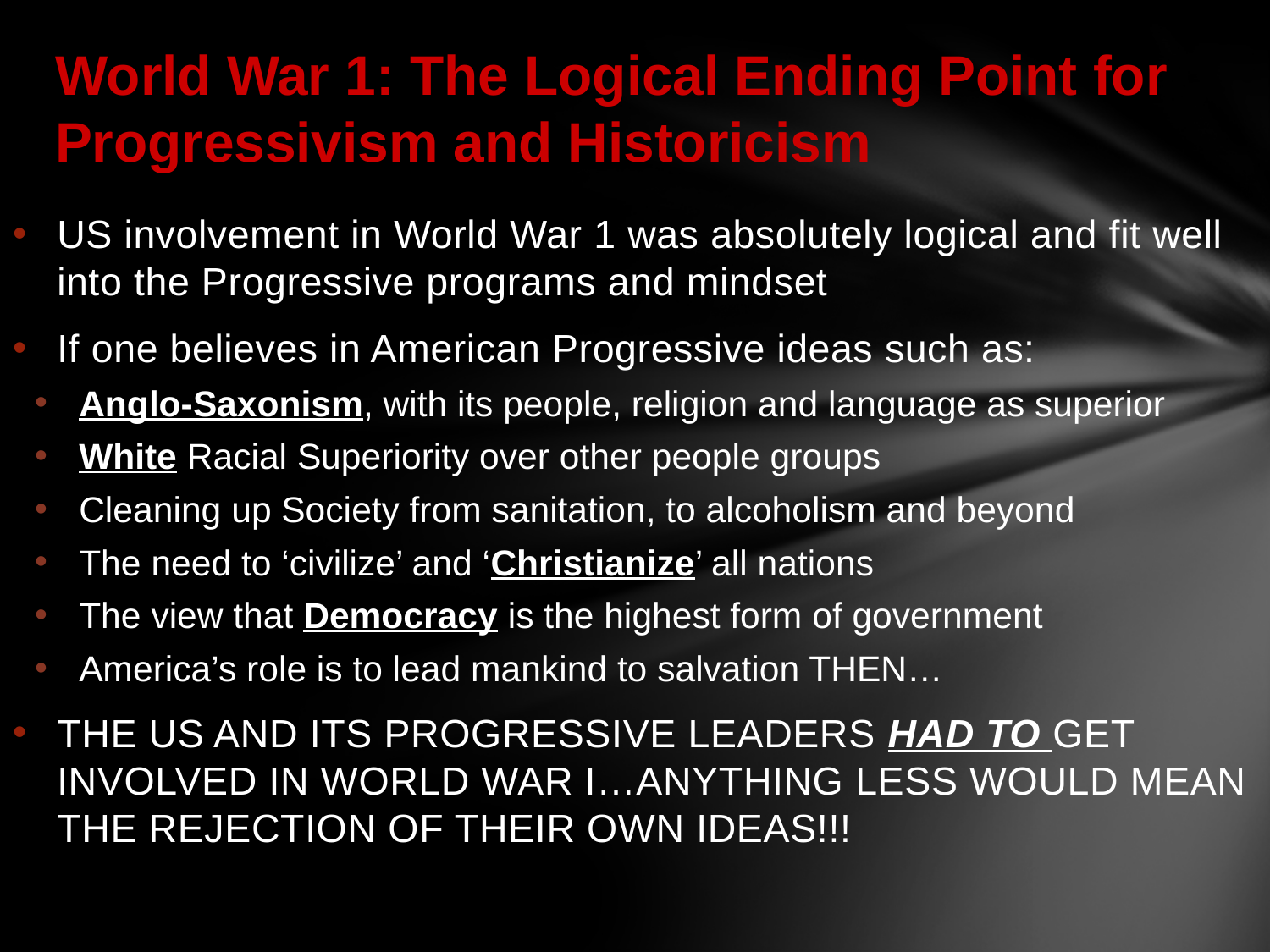

# World War 1: The Logical Ending Point for Progressivism and Historicism
US involvement in World War 1 was absolutely logical and fit well into the Progressive programs and mindset
If one believes in American Progressive ideas such as:
Anglo-Saxonism, with its people, religion and language as superior
White Racial Superiority over other people groups
Cleaning up Society from sanitation, to alcoholism and beyond
The need to ‘civilize’ and ‘Christianize’ all nations
The view that Democracy is the highest form of government
America’s role is to lead mankind to salvation THEN…
THE US AND ITS PROGRESSIVE LEADERS HAD TO GET INVOLVED IN WORLD WAR I…ANYTHING LESS WOULD MEAN THE REJECTION OF THEIR OWN IDEAS!!!